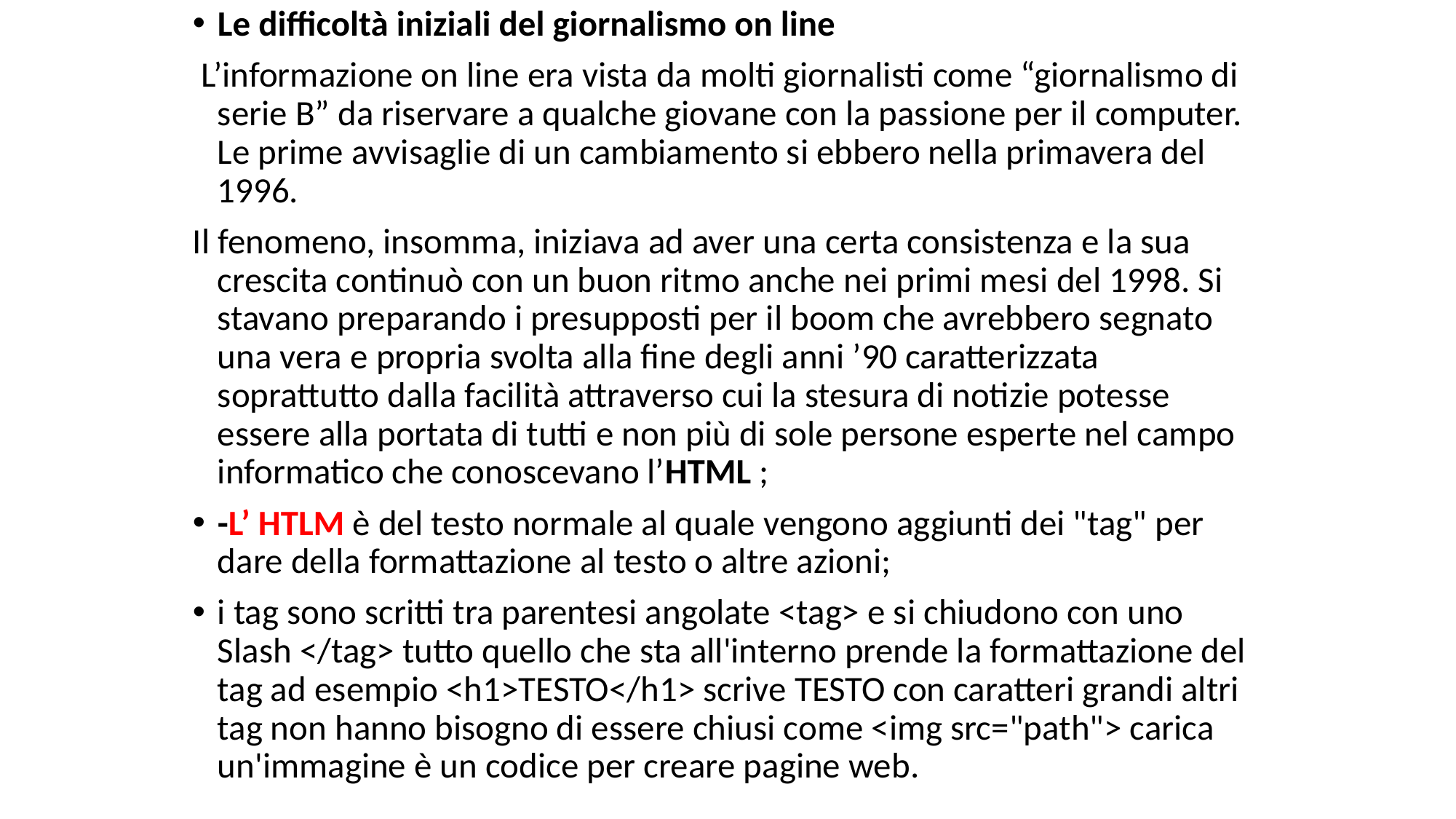

Le difficoltà iniziali del giornalismo on line
 L’informazione on line era vista da molti giornalisti come “giornalismo di serie B” da riservare a qualche giovane con la passione per il computer. Le prime avvisaglie di un cambiamento si ebbero nella primavera del 1996.
Il fenomeno, insomma, iniziava ad aver una certa consistenza e la sua crescita continuò con un buon ritmo anche nei primi mesi del 1998. Si stavano preparando i presupposti per il boom che avrebbero segnato una vera e propria svolta alla fine degli anni ’90 caratterizzata soprattutto dalla facilità attraverso cui la stesura di notizie potesse essere alla portata di tutti e non più di sole persone esperte nel campo informatico che conoscevano l’HTML ;
-L’ HTLM è del testo normale al quale vengono aggiunti dei "tag" per dare della formattazione al testo o altre azioni;
i tag sono scritti tra parentesi angolate <tag> e si chiudono con uno Slash </tag> tutto quello che sta all'interno prende la formattazione del tag ad esempio <h1>TESTO</h1> scrive TESTO con caratteri grandi altri tag non hanno bisogno di essere chiusi come <img src="path"> carica un'immagine è un codice per creare pagine web.